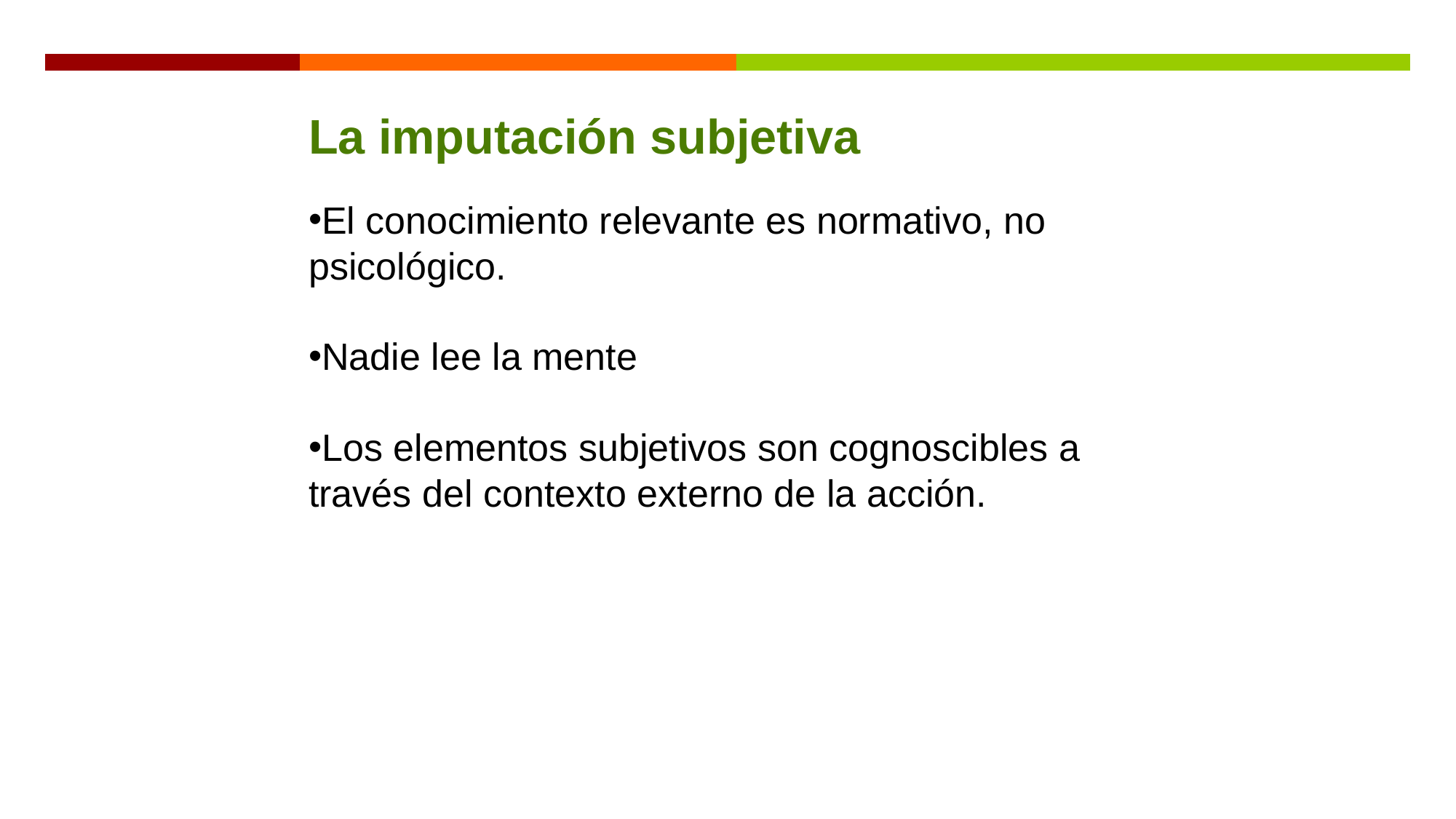

La imputación subjetiva

El conocimiento relevante es normativo, no psicológico.

Nadie lee la mente

Los elementos subjetivos son cognoscibles a través del contexto externo de la acción.